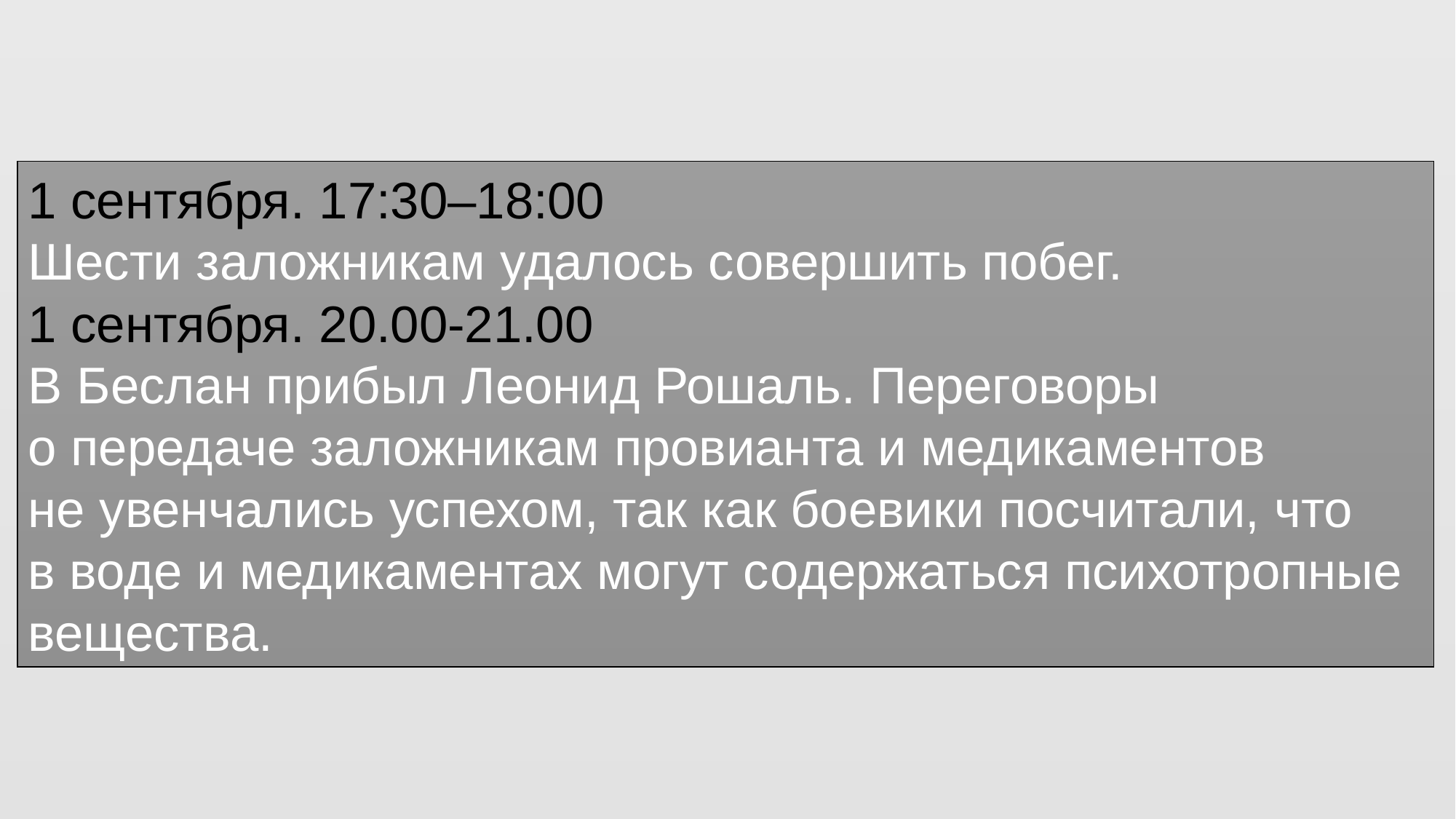

1 сентября. 17:30–18:00
Шести заложникам удалось совершить побег.
1 сентября. 20.00-21.00
В Беслан прибыл Леонид Рошаль. Переговоры о передаче заложникам провианта и медикаментов не увенчались успехом, так как боевики посчитали, что в воде и медикаментах могут содержаться психотропные вещества.